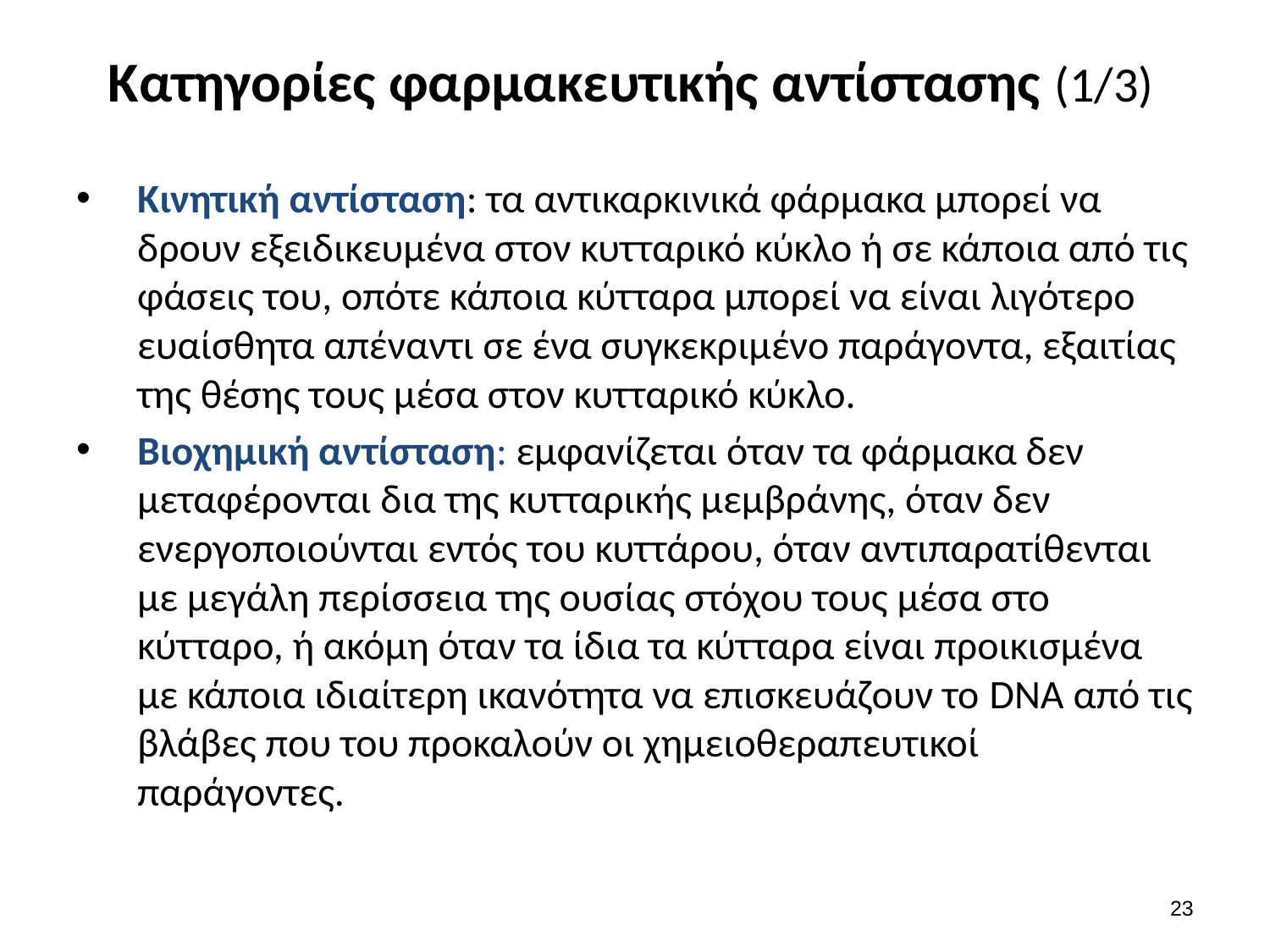

# Κατηγορίες φαρμακευτικής αντίστασης (1/3)
Κινητική αντίσταση: τα αντικαρκινικά φάρμακα μπορεί να δρουν εξειδικευμένα στον κυτταρικό κύκλο ή σε κάποια από τις φάσεις του, οπότε κάποια κύτταρα μπορεί να είναι λιγότερο ευαίσθητα απέναντι σε ένα συγκεκριμένο παράγοντα, εξαιτίας της θέσης τους μέσα στον κυτταρικό κύκλο.
Βιοχημική αντίσταση: εμφανίζεται όταν τα φάρμακα δεν μεταφέρονται δια της κυτταρικής μεμβράνης, όταν δεν ενεργοποιούνται εντός του κυττάρου, όταν αντιπαρατίθενται με μεγάλη περίσσεια της ουσίας στόχου τους μέσα στο κύτταρο, ή ακόμη όταν τα ίδια τα κύτταρα είναι προικισμένα με κάποια ιδιαίτερη ικανότητα να επισκευάζουν το DNA από τις βλάβες που του προκαλούν οι χημειοθεραπευτικοί παράγοντες.
23